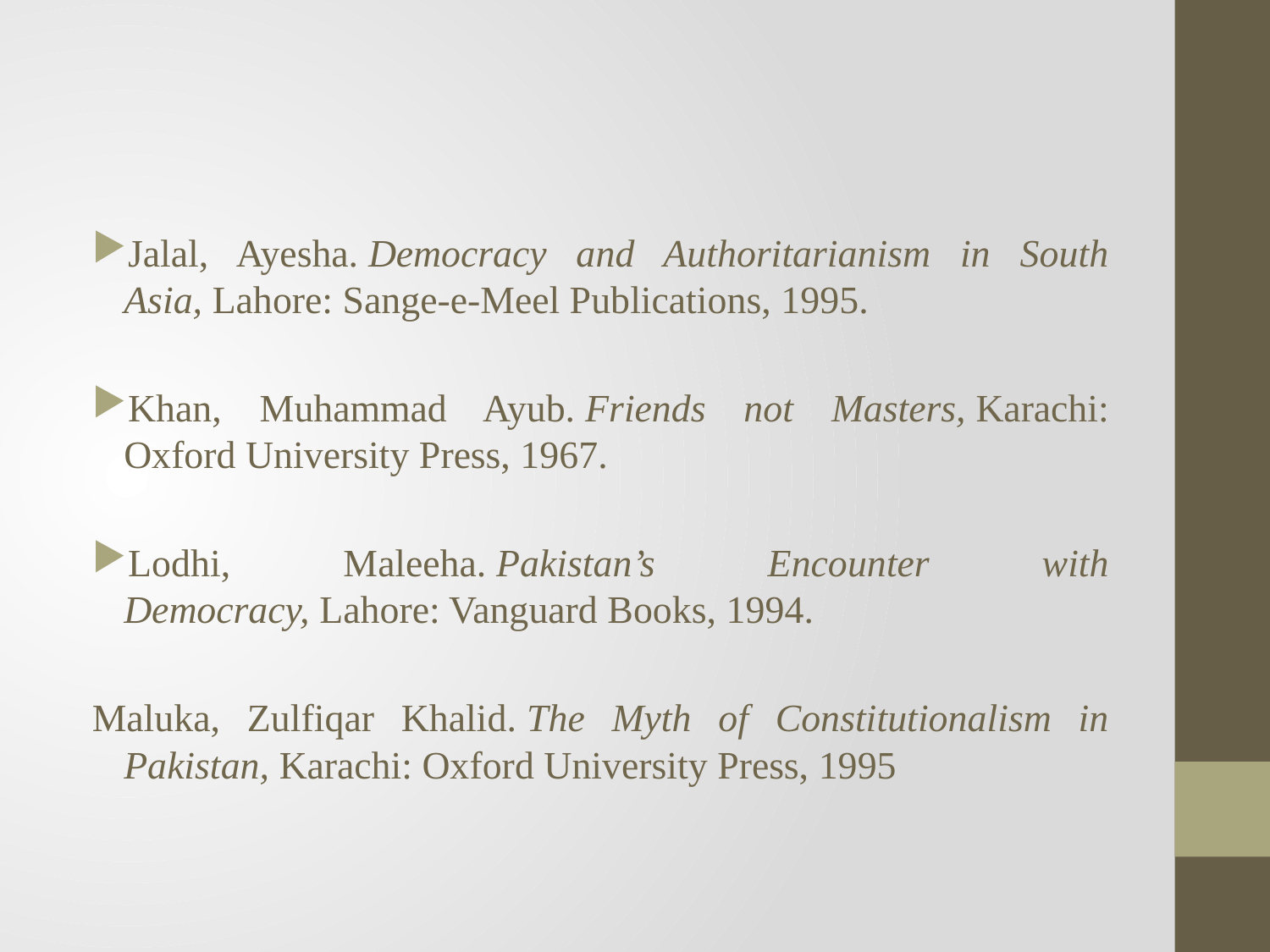

#
Jalal, Ayesha. Democracy and Authoritarianism in South Asia, Lahore: Sange-e-Meel Publications, 1995.

Khan, Muhammad Ayub. Friends not Masters, Karachi: Oxford University Press, 1967.

Lodhi, Maleeha. Pakistan’s Encounter with Democracy, Lahore: Vanguard Books, 1994.

Maluka, Zulfiqar Khalid. The Myth of Constitutionalism in Pakistan, Karachi: Oxford University Press, 1995